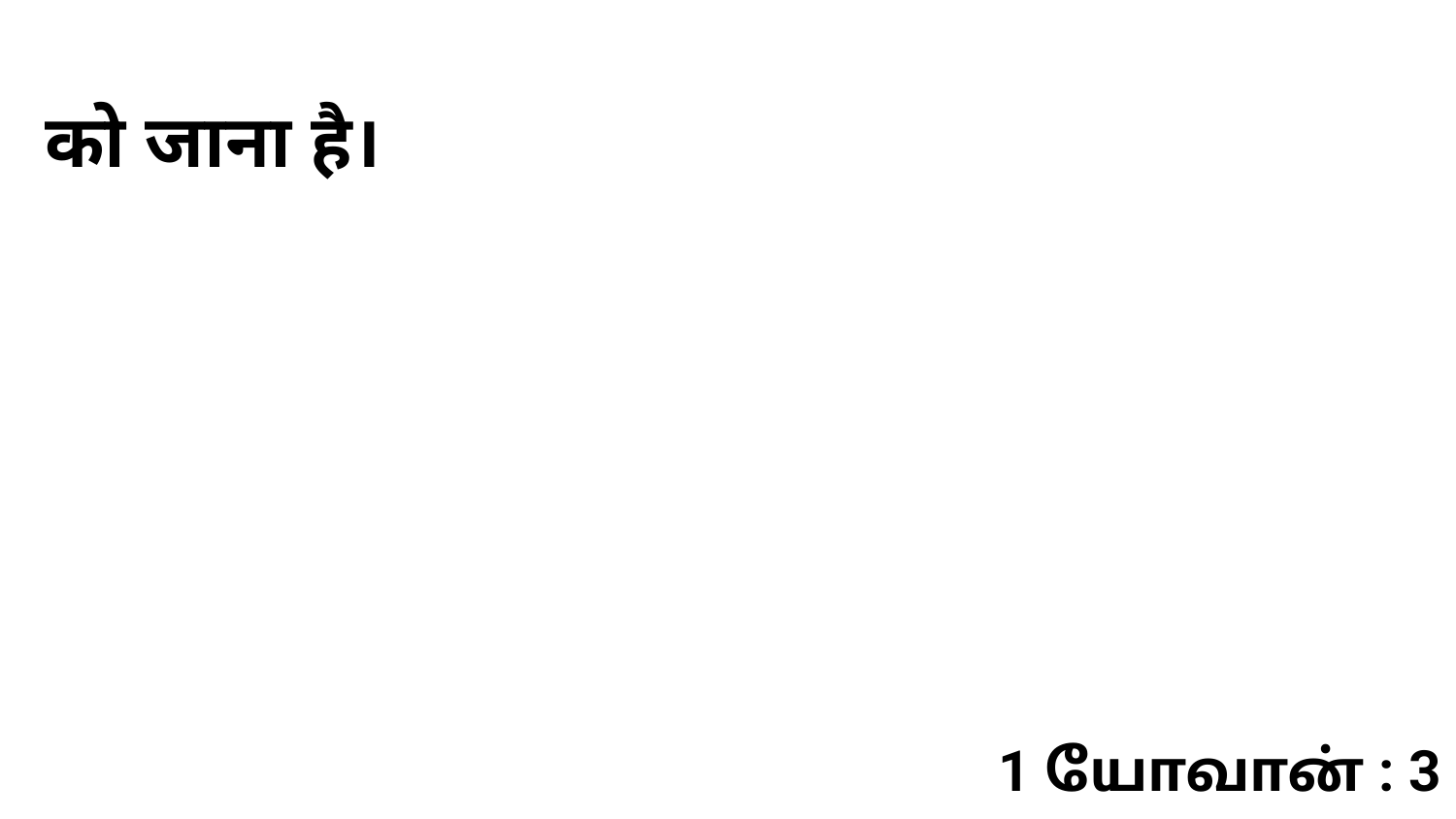

को जाना है।
1 யோவான் : 3